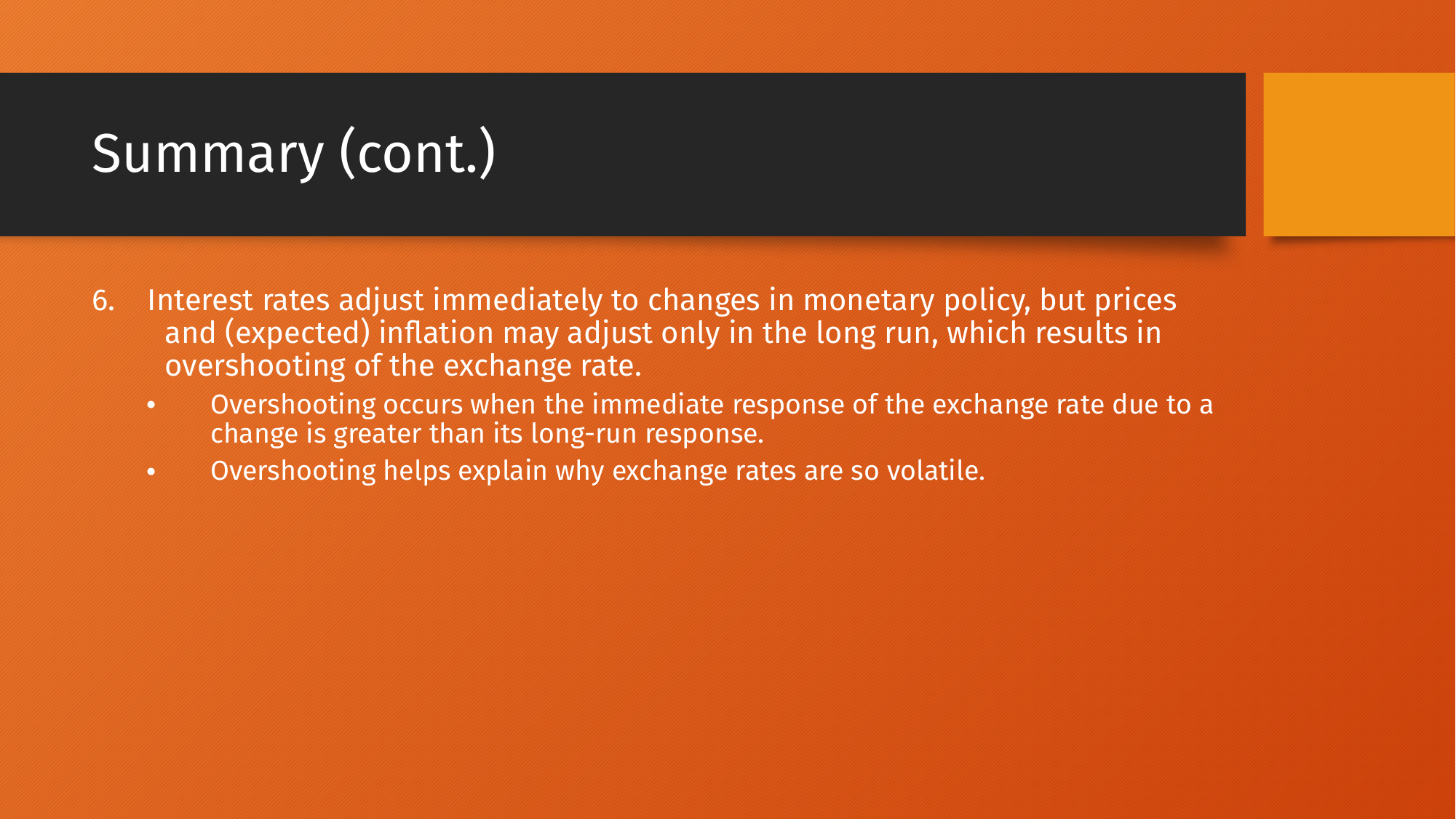

# Summary (cont.)
6.    Interest rates adjust immediately to changes in monetary policy, but prices and (expected) inflation may adjust only in the long run, which results in overshooting of the exchange rate.
Overshooting occurs when the immediate response of the exchange rate due to a change is greater than its long-run response.
Overshooting helps explain why exchange rates are so volatile.